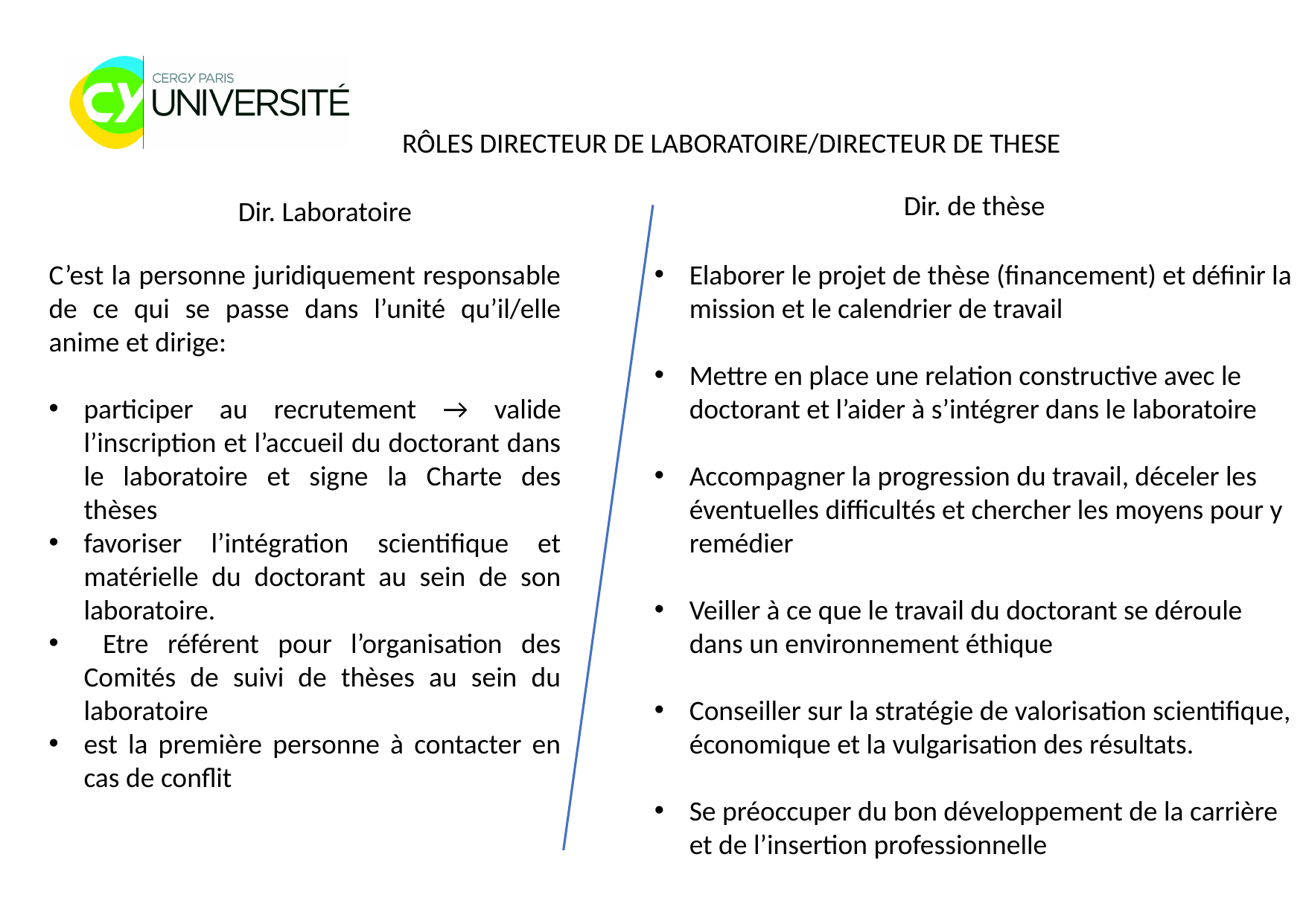

RÔLES DIRECTEUR DE LABORATOIRE/DIRECTEUR DE THESE
Dir. de thèse
Dir. Laboratoire
C’est la personne juridiquement responsable de ce qui se passe dans l’unité qu’il/elle anime et dirige:

participer au recrutement → valide l’inscription et l’accueil du doctorant dans le laboratoire et signe la Charte des thèses
favoriser l’intégration scientifique et matérielle du doctorant au sein de son laboratoire.
 Etre référent pour l’organisation des Comités de suivi de thèses au sein du laboratoire
est la première personne à contacter en cas de conflit
Elaborer le projet de thèse (financement) et définir la mission et le calendrier de travail

Mettre en place une relation constructive avec le doctorant et l’aider à s’intégrer dans le laboratoire

Accompagner la progression du travail, déceler les éventuelles difficultés et chercher les moyens pour y remédier

Veiller à ce que le travail du doctorant se déroule dans un environnement éthique

Conseiller sur la stratégie de valorisation scientifique, économique et la vulgarisation des résultats.

Se préoccuper du bon développement de la carrière et de l’insertion professionnelle